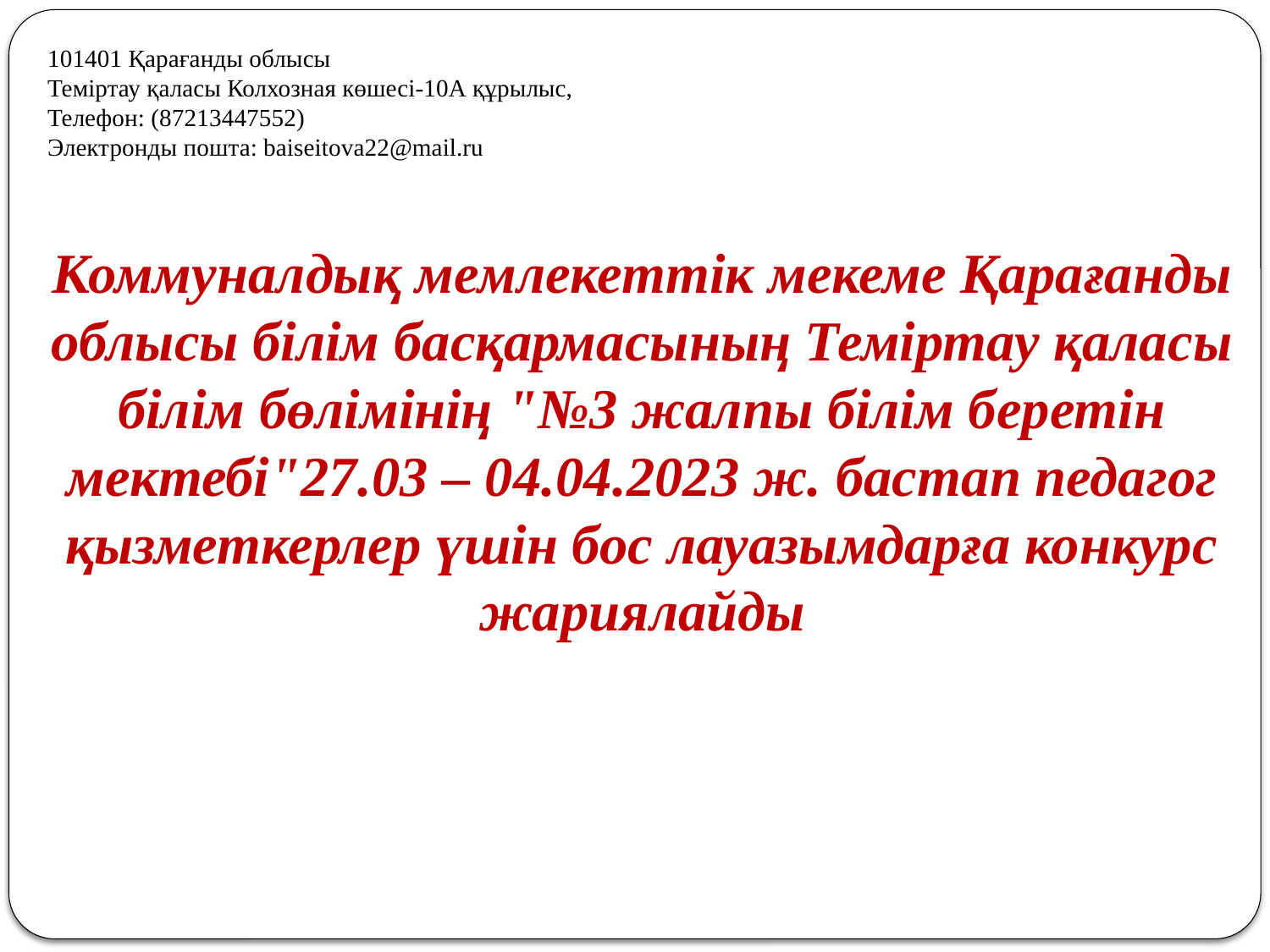

101401 Қарағанды облысы
Теміртау қаласы Колхозная көшесі-10А құрылыс,
Телефон: (87213447552)
Электронды пошта: baiseitova22@mail.ru
Коммуналдық мемлекеттік мекеме Қарағанды облысы білім басқармасының Теміртау қаласы білім бөлімінің "№3 жалпы білім беретін мектебі"27.03 – 04.04.2023 ж. бастап педагог қызметкерлер үшін бос лауазымдарға конкурс жариялайды